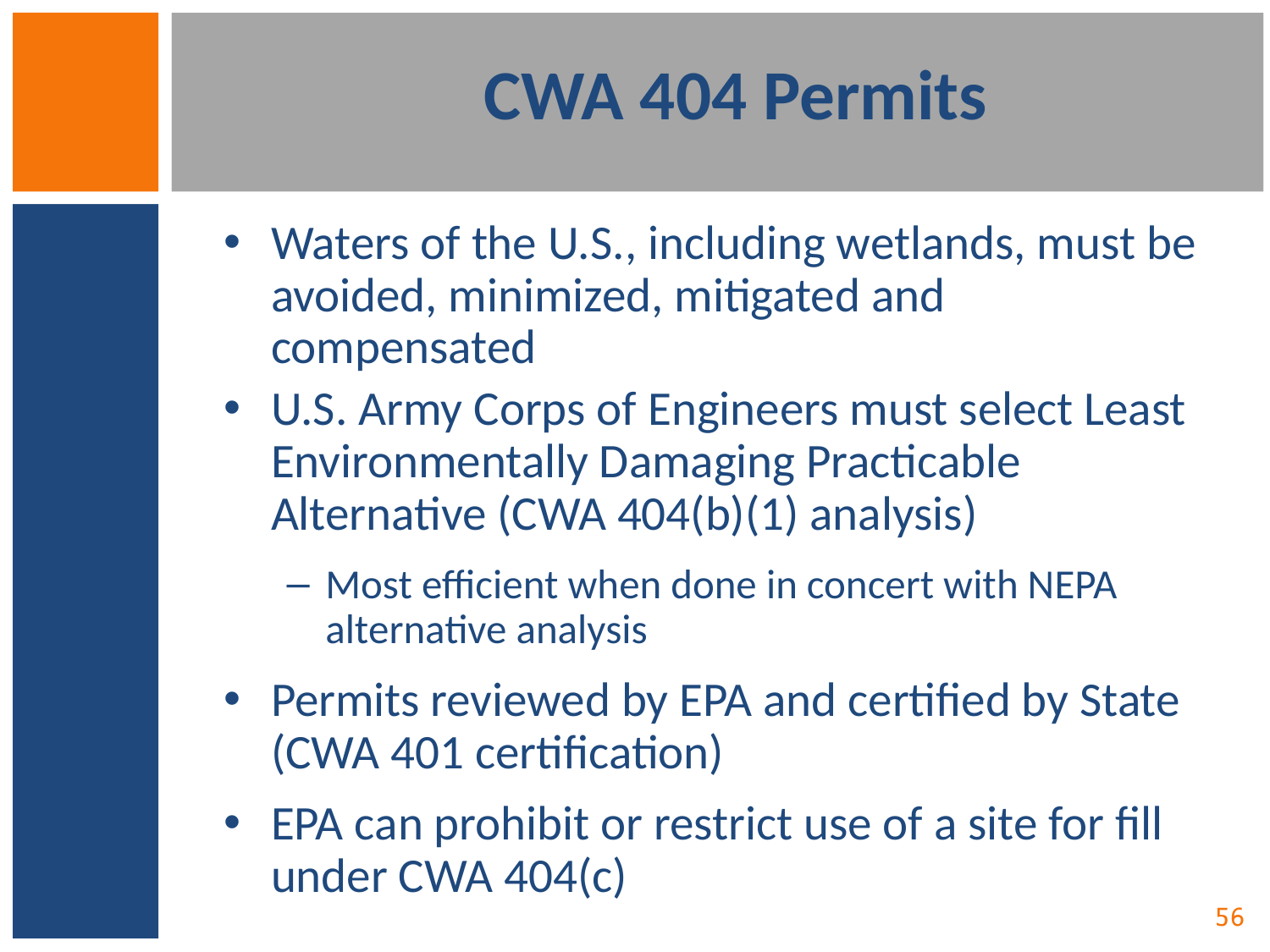

# CWA 404 Permits
Waters of the U.S., including wetlands, must be avoided, minimized, mitigated and compensated
U.S. Army Corps of Engineers must select Least Environmentally Damaging Practicable Alternative (CWA 404(b)(1) analysis)
Most efficient when done in concert with NEPA alternative analysis
Permits reviewed by EPA and certified by State (CWA 401 certification)
EPA can prohibit or restrict use of a site for fill under CWA 404(c)

56